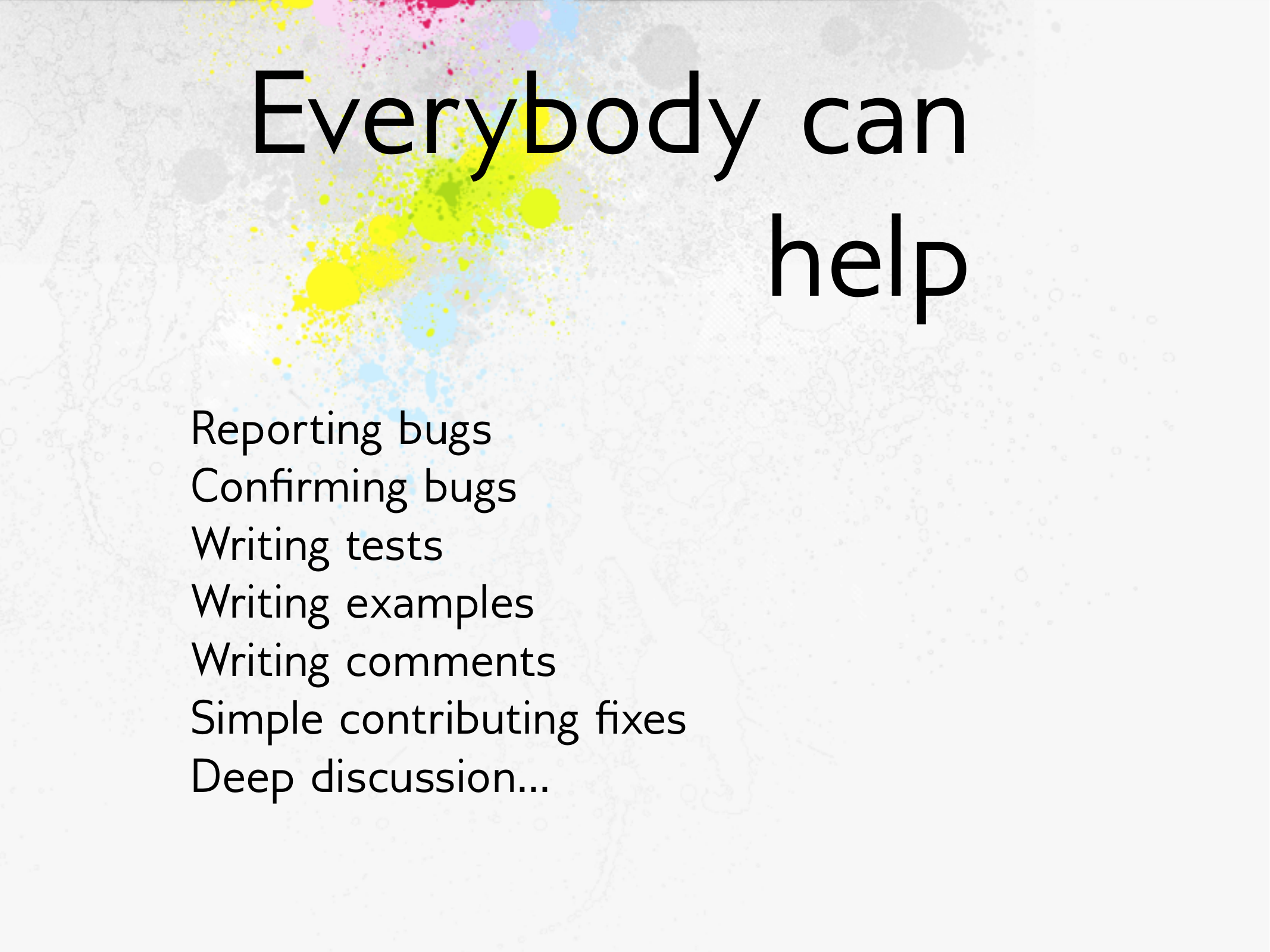

Everybody can help
Reporting bugs
Confirming bugs
Writing tests
Writing examples
Writing comments
Simple contributing fixes
Deep discussion...